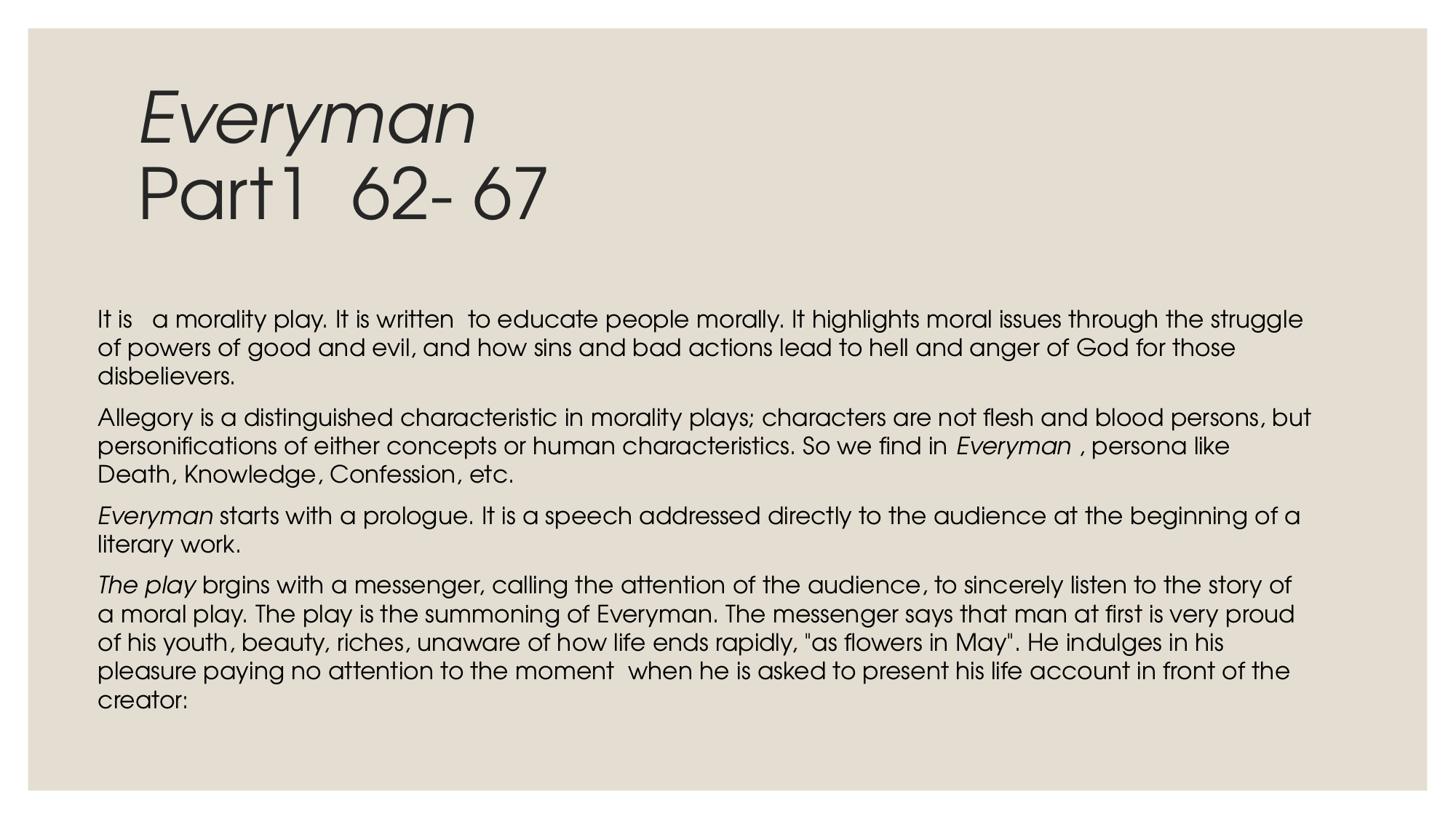

# Everyman Part1  62- 67
It is   a morality play. It is written  to educate people morally. It highlights moral issues through the struggle of powers of good and evil, and how sins and bad actions lead to hell and anger of God for those disbelievers.
Allegory is a distinguished characteristic in morality plays; characters are not flesh and blood persons, but personifications of either concepts or human characteristics. So we find in Everyman , persona like Death, Knowledge, Confession, etc.
Everyman starts with a prologue. It is a speech addressed directly to the audience at the beginning of a literary work.
The play brgins with a messenger, calling the attention of the audience, to sincerely listen to the story of a moral play. The play is the summoning of Everyman. The messenger says that man at first is very proud of his youth, beauty, riches, unaware of how life ends rapidly, "as flowers in May". He indulges in his pleasure paying no attention to the moment  when he is asked to present his life account in front of the creator: